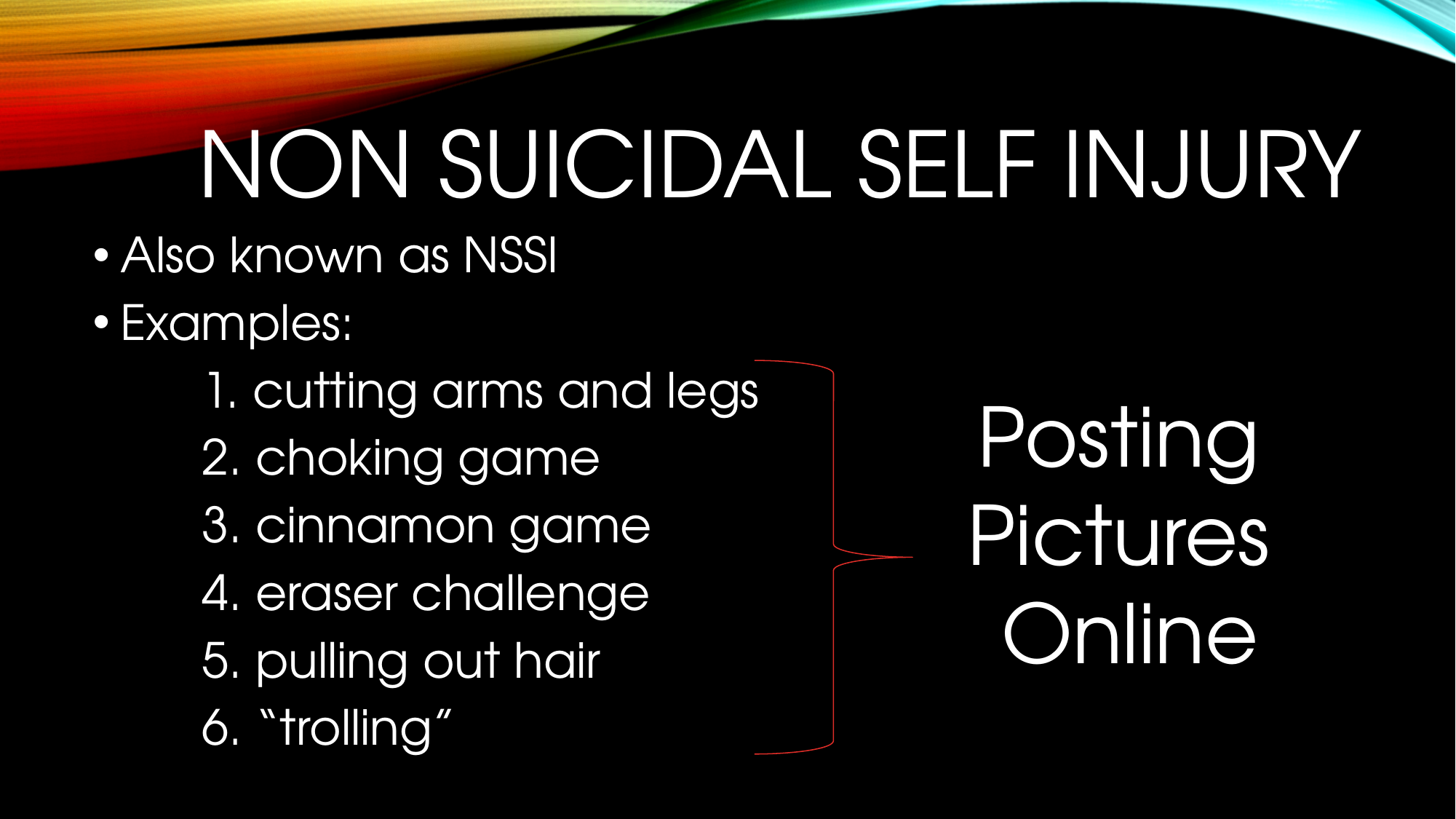

# Non Suicidal Self Injury
Also known as NSSI
Examples:
	1. cutting arms and legs
	2. choking game
	3. cinnamon game
	4. eraser challenge
	5. pulling out hair
	6. “trolling”

Posting Pictures
 Online